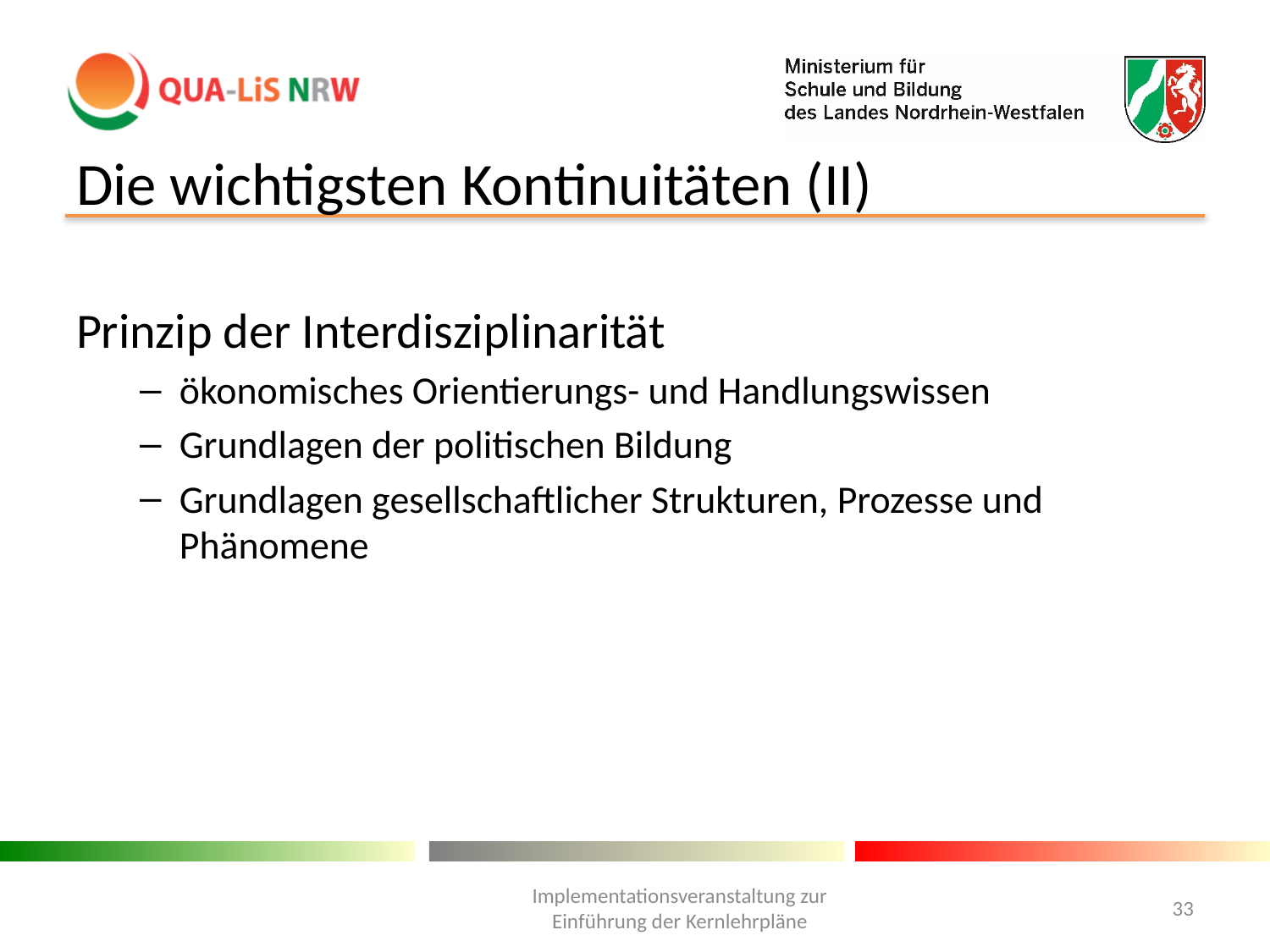

# Die wichtigsten Kontinuitäten (II)

Prinzip der Interdisziplinarität
ökonomisches Orientierungs- und Handlungswissen
Grundlagen der politischen Bildung
Grundlagen gesellschaftlicher Strukturen, Prozesse und Phänomene

Implementationsveranstaltung zur Einführung der Kernlehrpläne
33